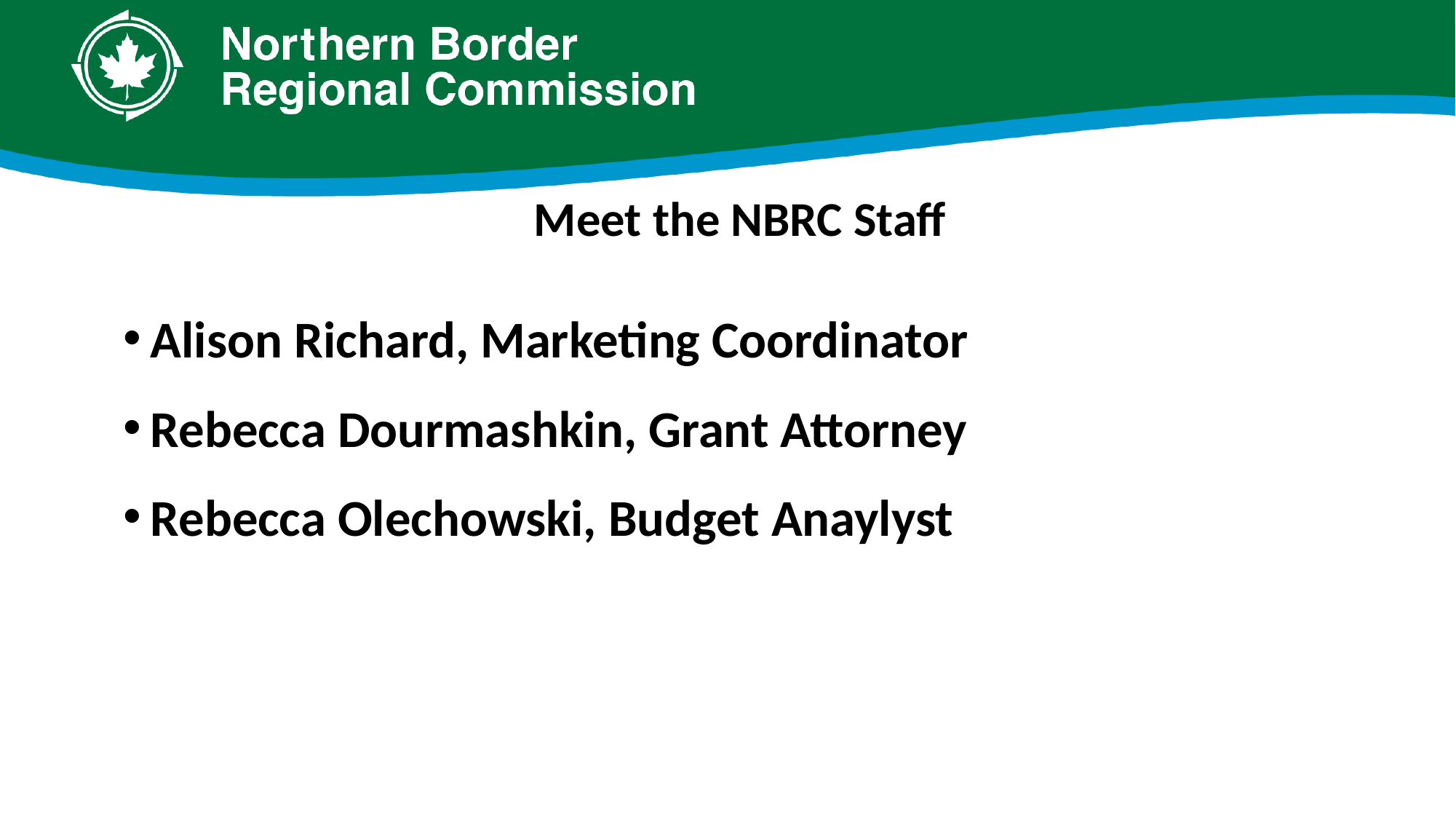

# Meet the NBRC Staff
Alison Richard, Marketing Coordinator
Rebecca Dourmashkin, Grant Attorney
Rebecca Olechowski, Budget Anaylyst